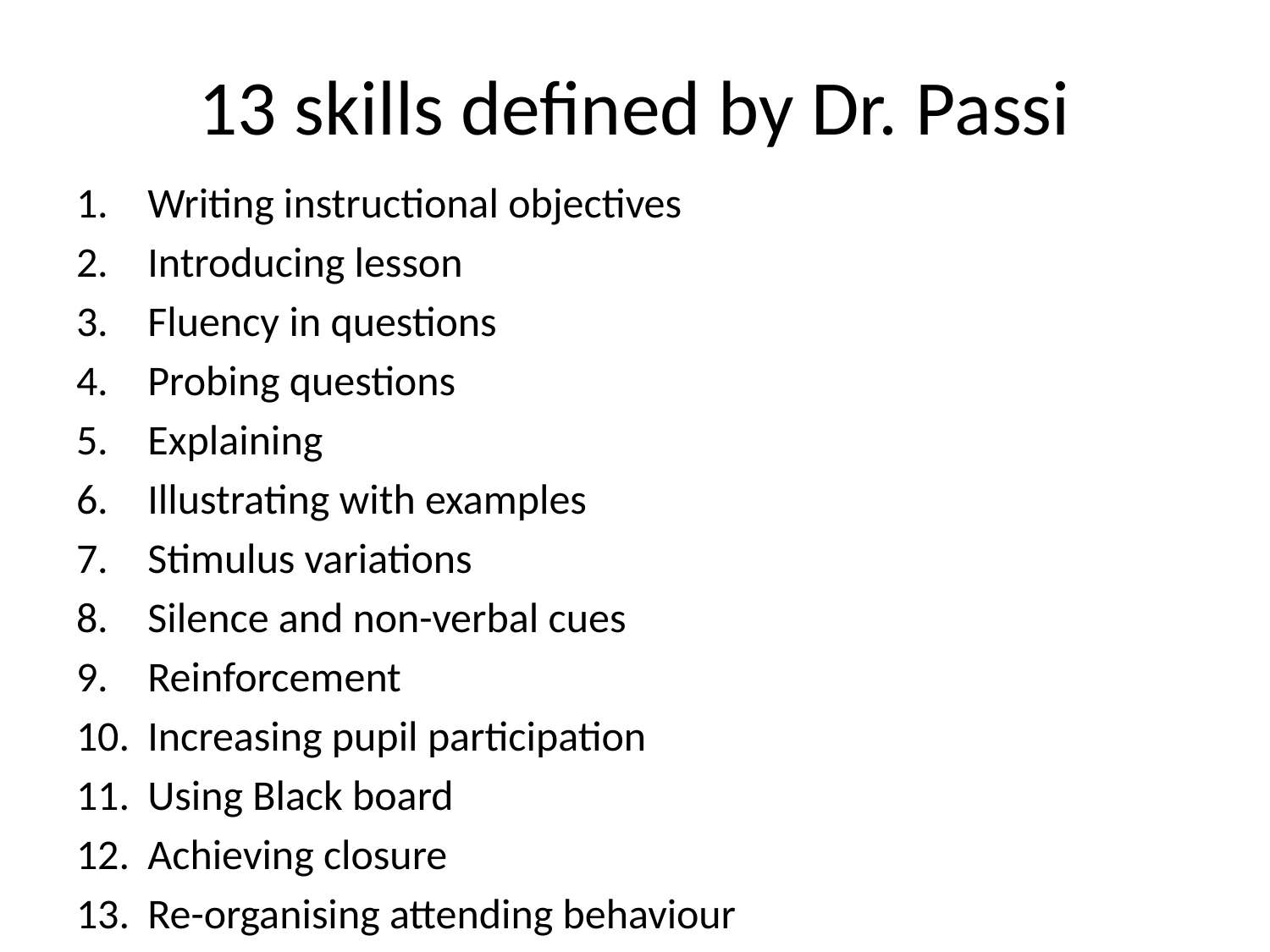

# 13 skills defined by Dr. Passi
Writing instructional objectives
Introducing lesson
Fluency in questions
Probing questions
Explaining
Illustrating with examples
Stimulus variations
Silence and non-verbal cues
Reinforcement
Increasing pupil participation
Using Black board
Achieving closure
Re-organising attending behaviour